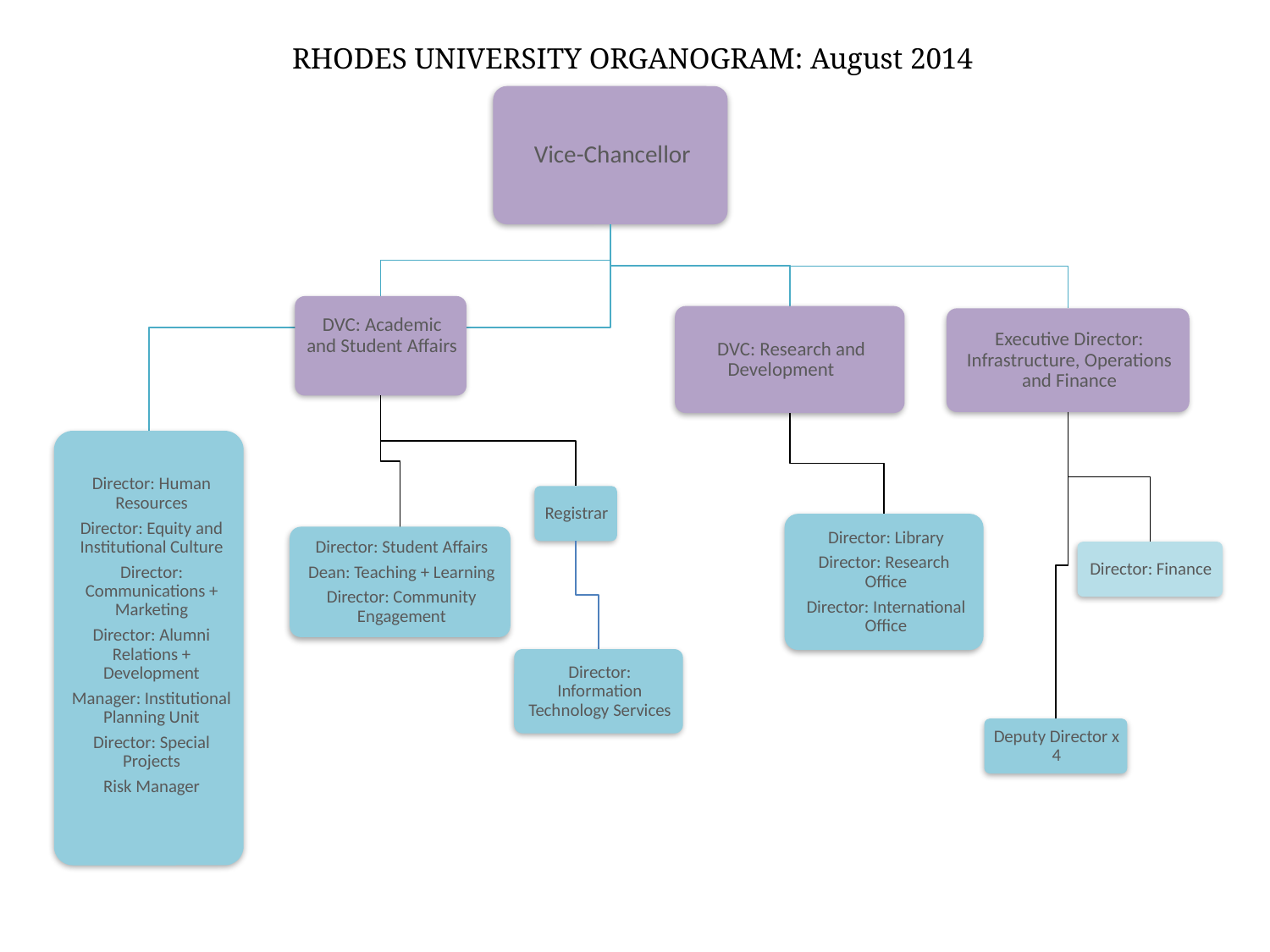

# RHODES UNIVERSITY ORGANOGRAM: August 2014
Vice-Chancellor
Director: Human Resources
Director: Equity and Institutional Culture
Director: Communications + Marketing
Director: Alumni Relations + Development
Manager: Institutional Planning Unit
Director: Special Projects
Risk Manager

DVC: Academic and Student Affairs
Director: Student Affairs
Dean: Teaching + Learning
Director: Community Engagement
Registrar
Director: Information Technology Services
DVC: Research and Development
Director: Library
Director: Research  Office
Director: International Office
Executive Director: Infrastructure, Operations and Finance
Deputy Director x 4
Director: Finance